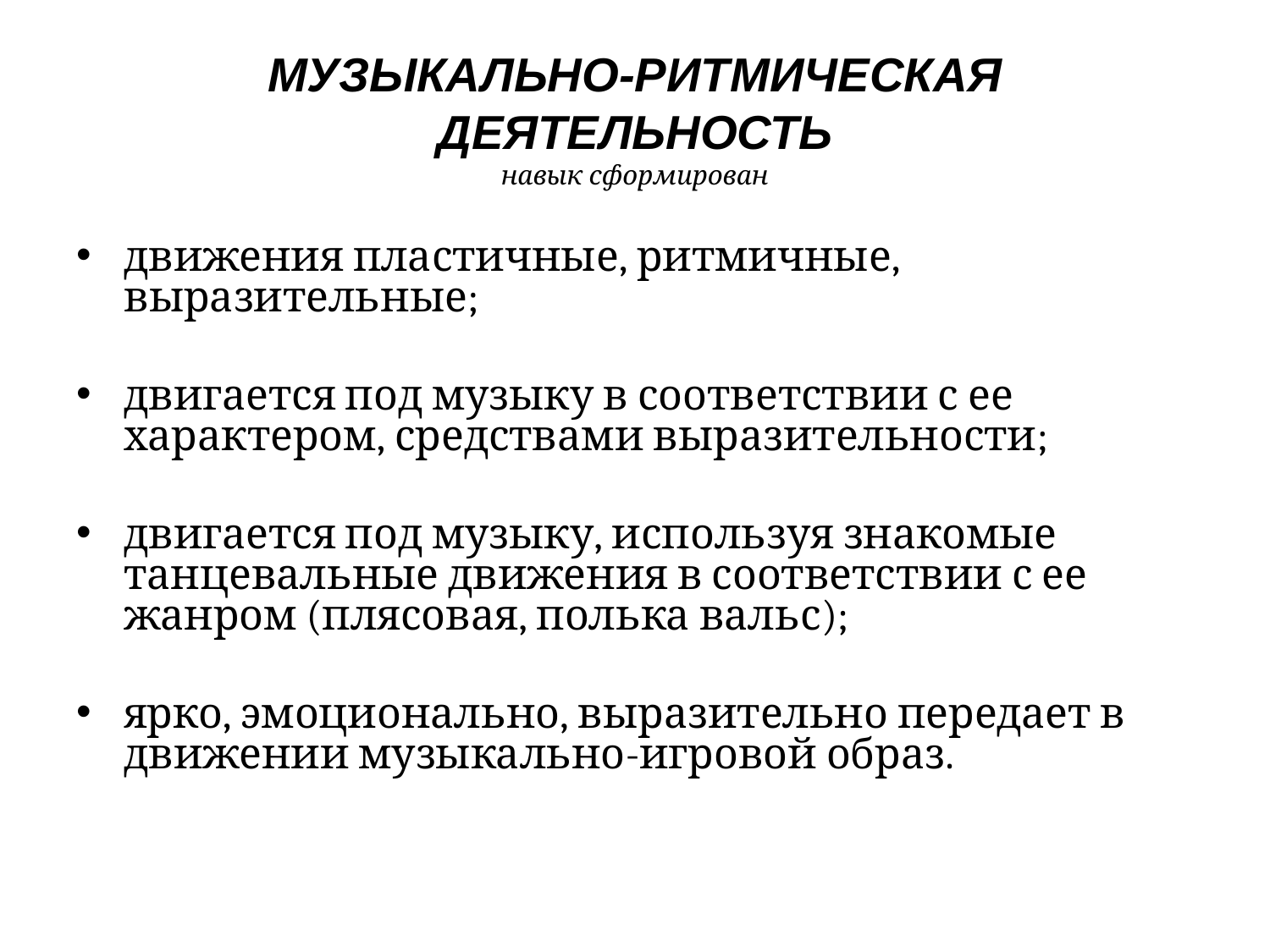

# МУЗЫКАЛЬНО-РИТМИЧЕСКАЯ ДЕЯТЕЛЬНОСТЬ навык сформирован
движения пластичные, ритмичные, выразительные;

двигается под музыку в соответствии с ее характером, средствами выразительности;

двигается под музыку, используя знакомые танцевальные движения в соответствии с ее жанром (плясовая, полька вальс);

ярко, эмоционально, выразительно передает в движении музыкально-игровой образ.